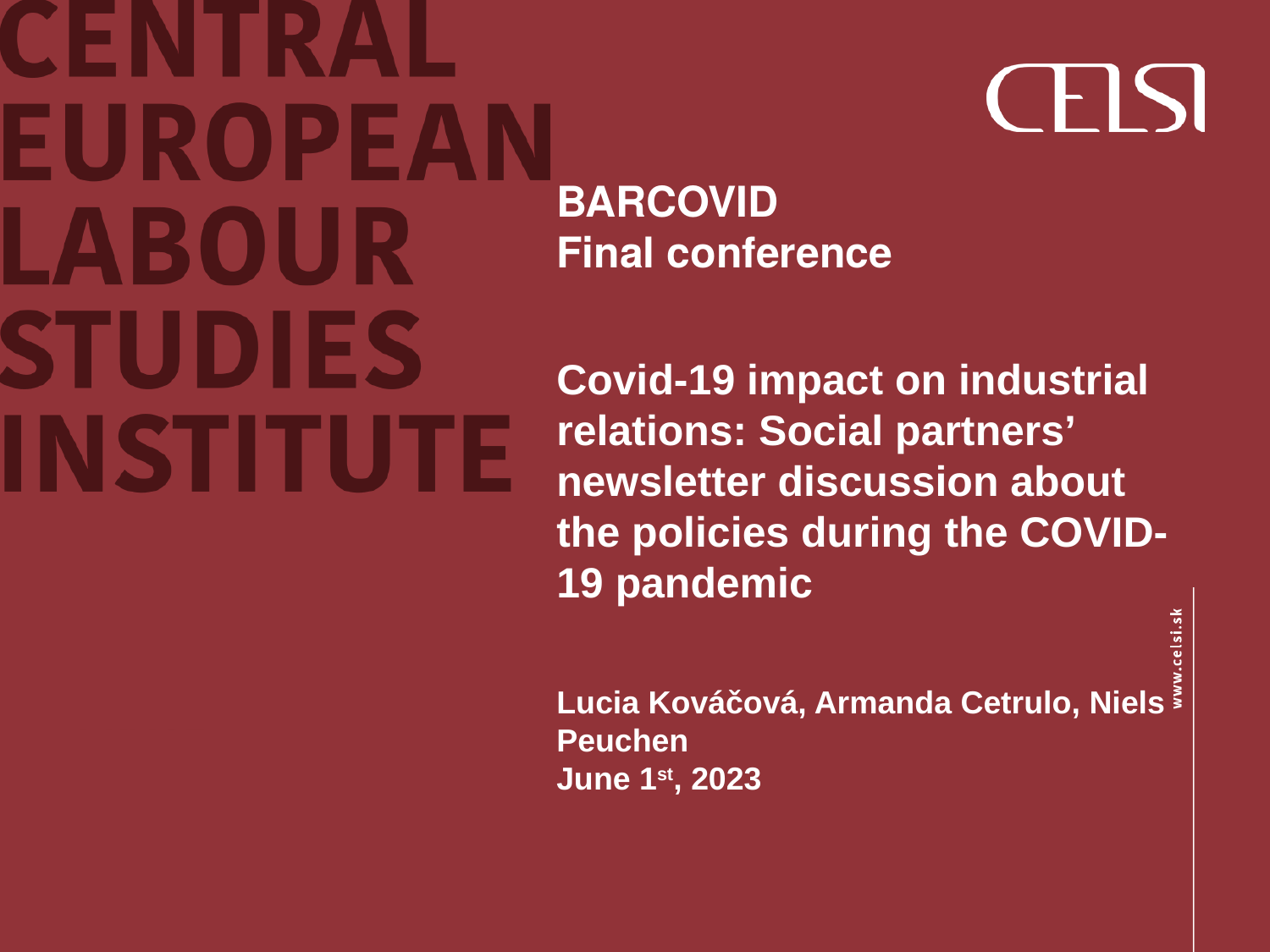

BARCOVID
Final conference

Covid-19 impact on industrial relations: Social partners’ newsletter discussion about the policies during the COVID-19 pandemic

Lucia Kováčová, Armanda Cetrulo, Niels Peuchen
June 1st, 2023